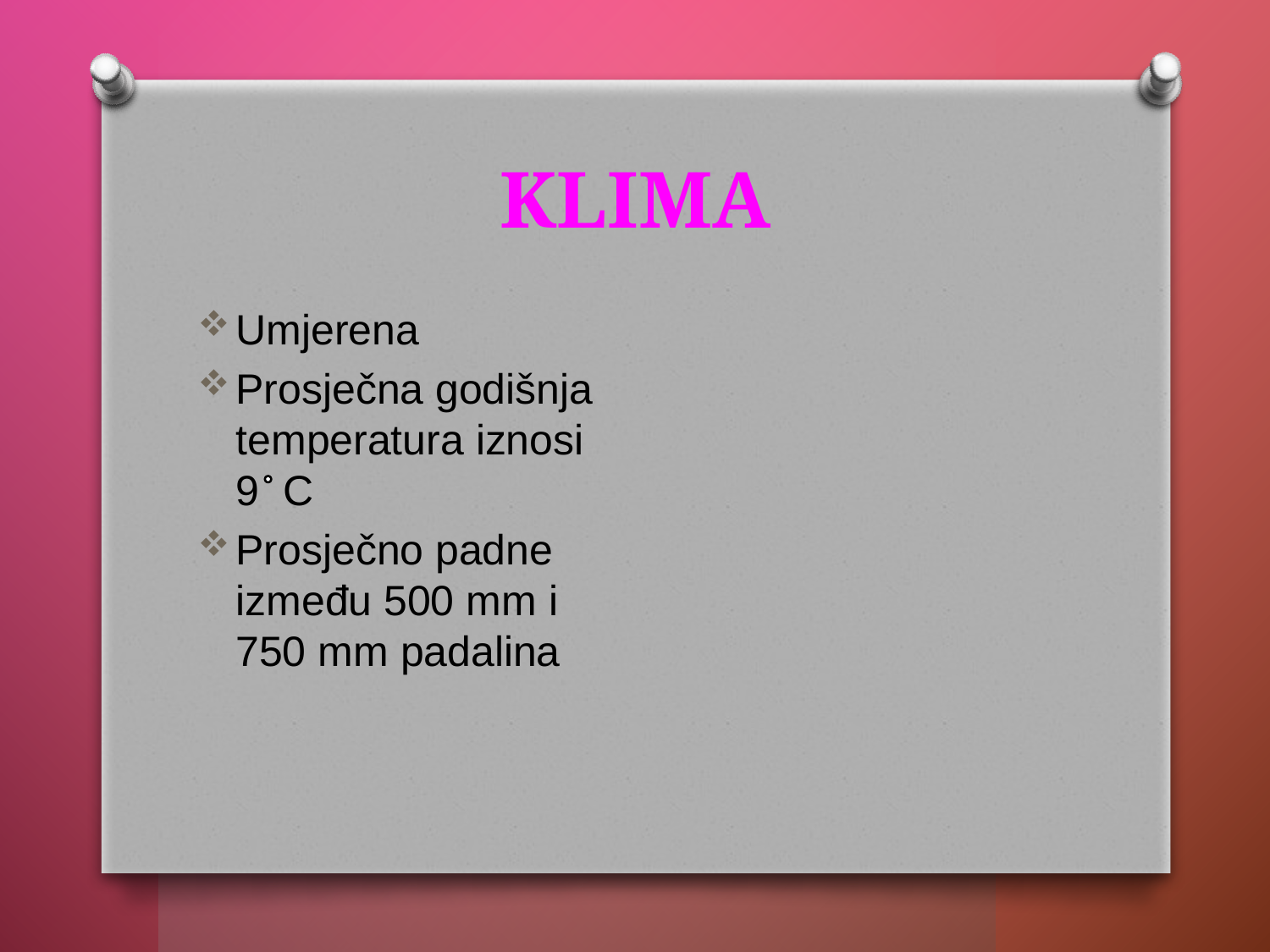

# KLIMA
Umjerena
Prosječna godišnja temperatura iznosi 9  C
Prosječno padne između 500 mm i 750 mm padalina